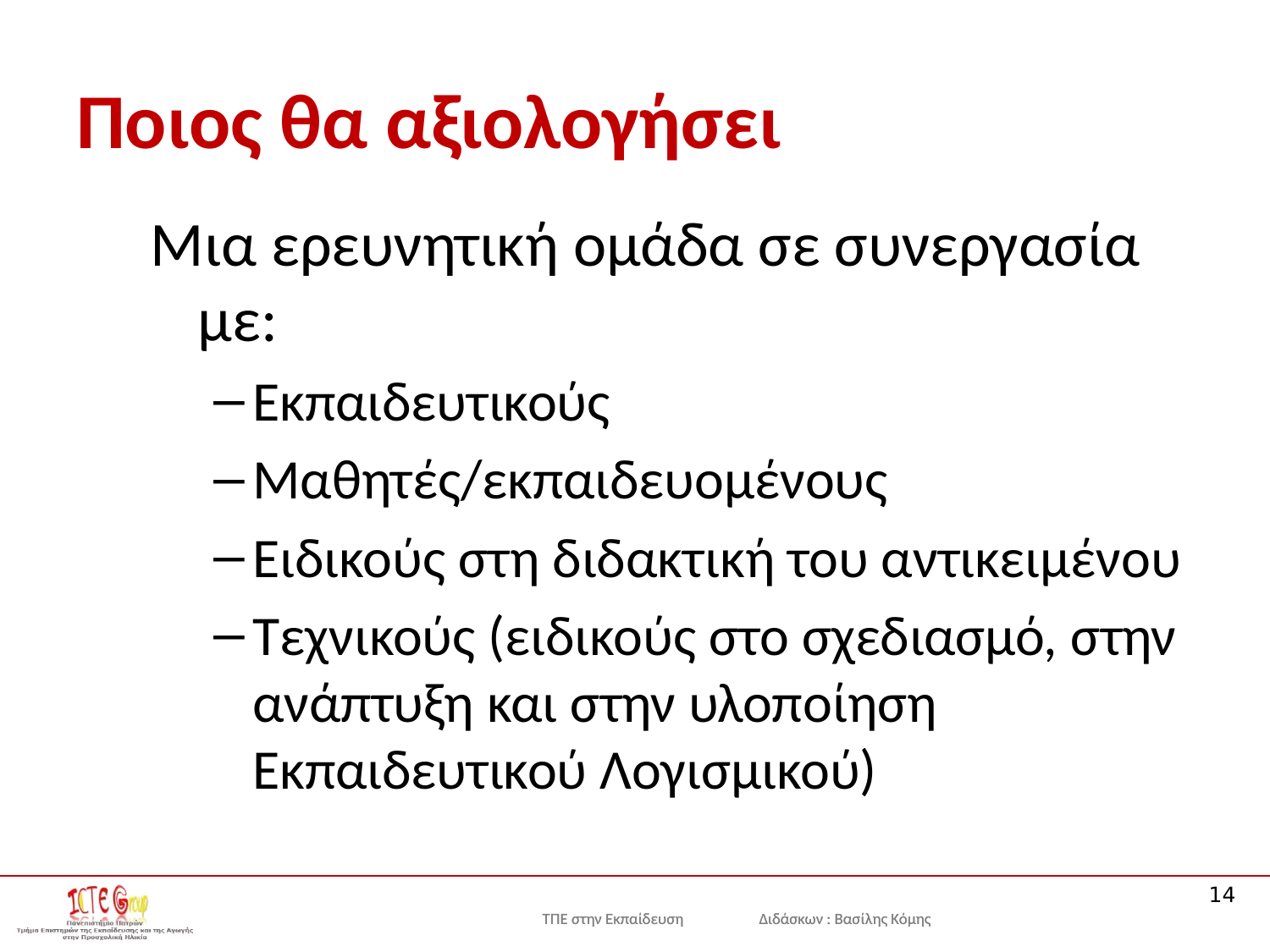

# Ποιος θα αξιολογήσει
Μια ερευνητική ομάδα σε συνεργασία με:
Εκπαιδευτικούς
Μαθητές/εκπαιδευομένους
Ειδικούς στη διδακτική του αντικειμένου
Τεχνικούς (ειδικούς στο σχεδιασμό, στην ανάπτυξη και στην υλοποίηση Εκπαιδευτικού Λογισμικού)
14